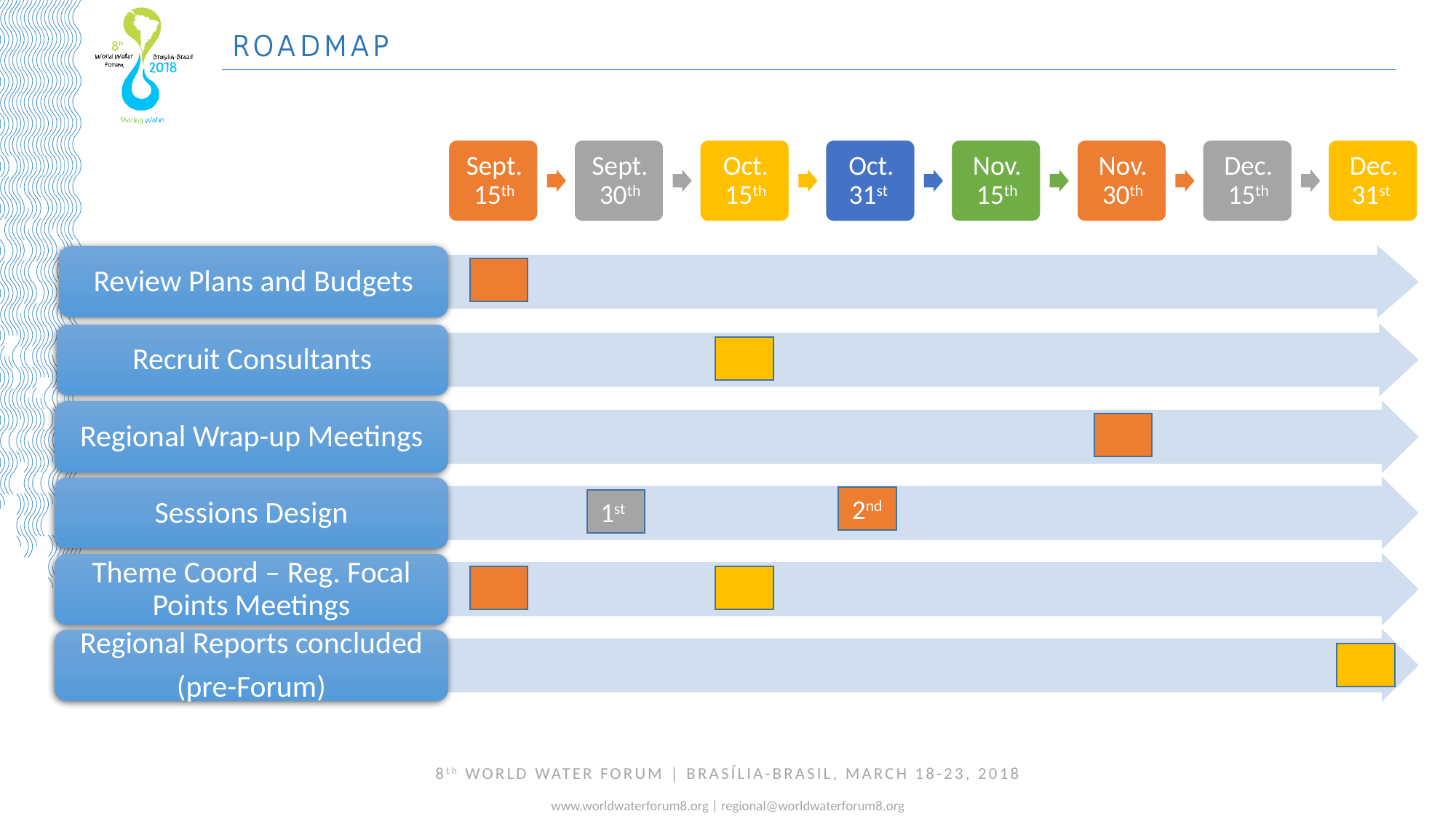

ROADMAP
Sept. 15th

Sept. 30th

Oct. 15th

Oct. 31st

Nov. 15th

Nov. 30th

Dec. 15th

Dec. 31st
Review Plans and Budgets

Recruit Consultants

Regional Wrap-up Meetings

Sessions Design

2nd
1st
Theme Coord – Reg. Focal Points Meetings

Regional Reports concluded
(pre-Forum)